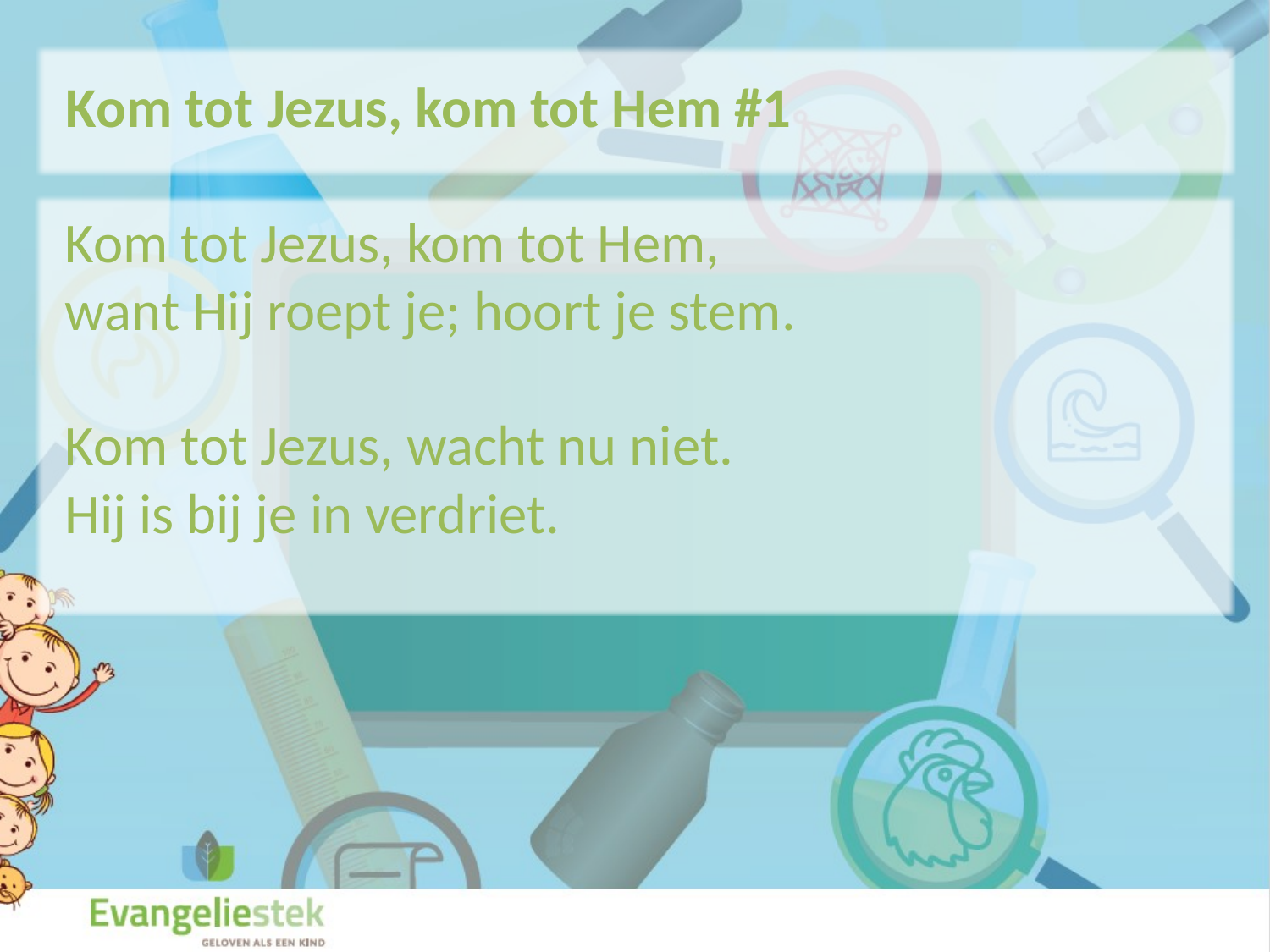

Kom tot Jezus, kom tot Hem #1
Kom tot Jezus, kom tot Hem,
want Hij roept je; hoort je stem.
Kom tot Jezus, wacht nu niet.
Hij is bij je in verdriet.